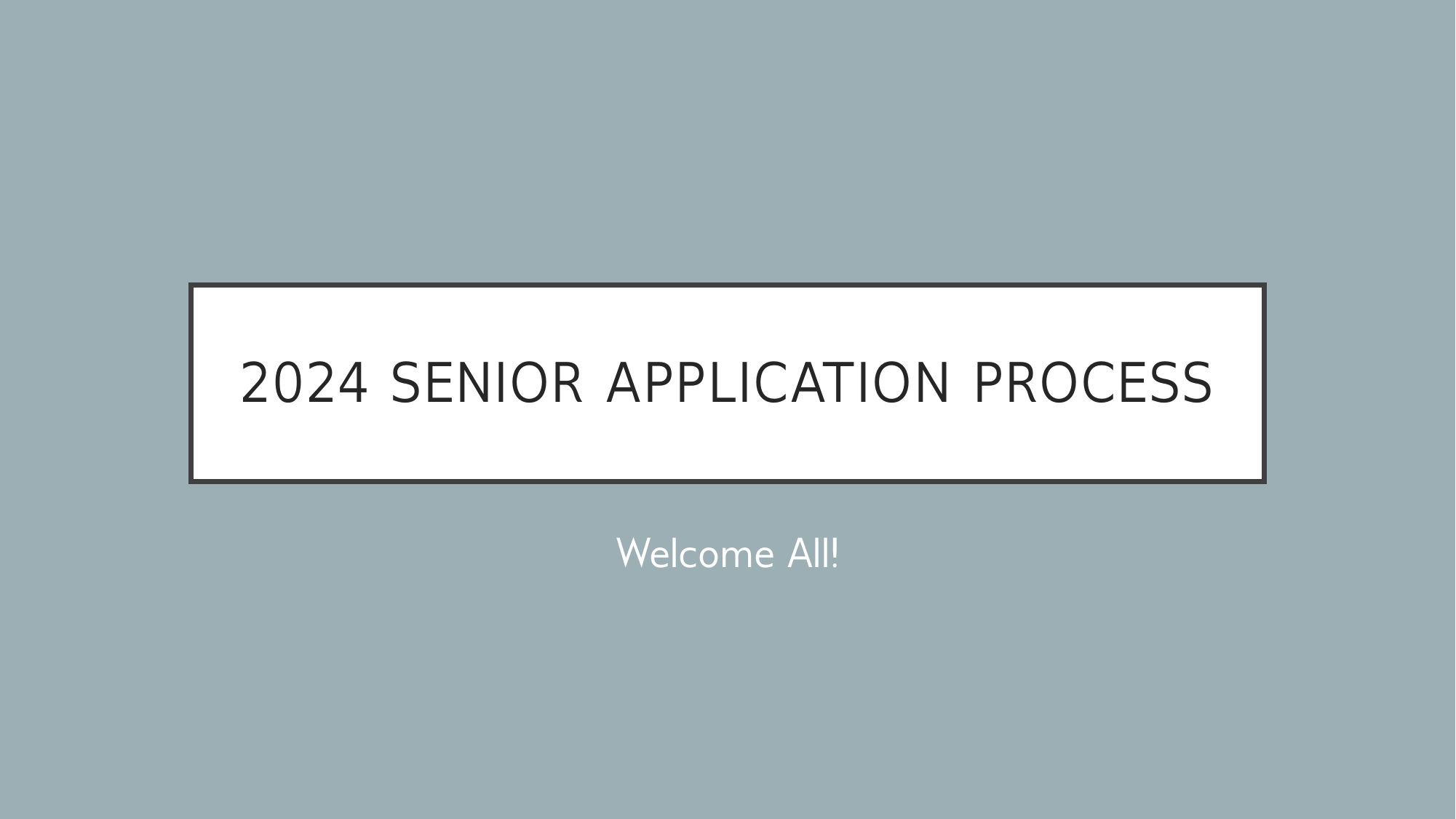

# 2024 Senior Application Process
Welcome All!